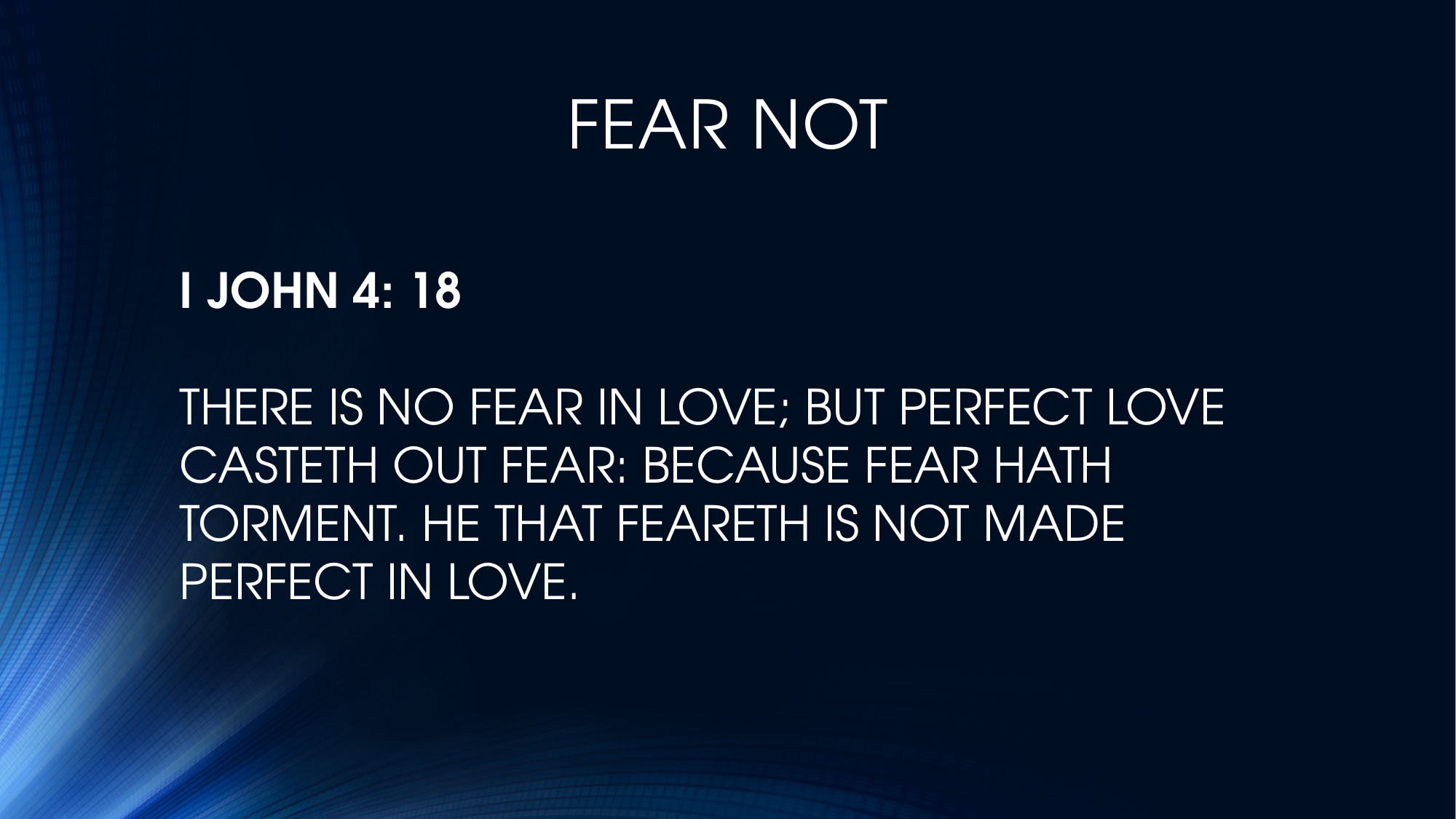

# FEAR NOT
I JOHN 4: 18

THERE IS NO FEAR IN LOVE; BUT PERFECT LOVE CASTETH OUT FEAR: BECAUSE FEAR HATH TORMENT. HE THAT FEARETH IS NOT MADE PERFECT IN LOVE.